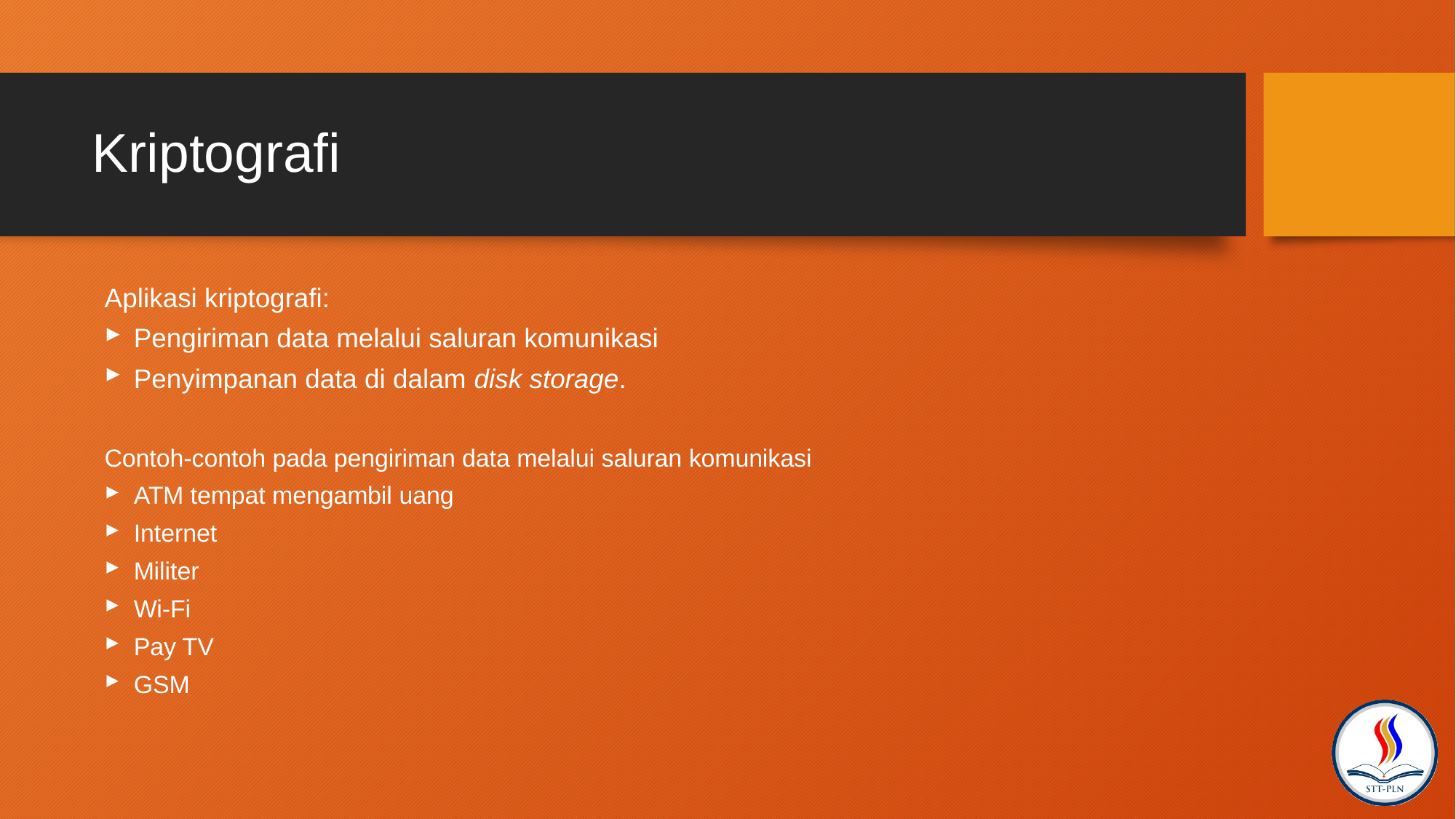

# Kriptografi
Aplikasi kriptografi:
Pengiriman data melalui saluran komunikasi
Penyimpanan data di dalam disk storage.

Contoh-contoh pada pengiriman data melalui saluran komunikasi
ATM tempat mengambil uang
Internet
Militer
Wi-Fi
Pay TV
GSM